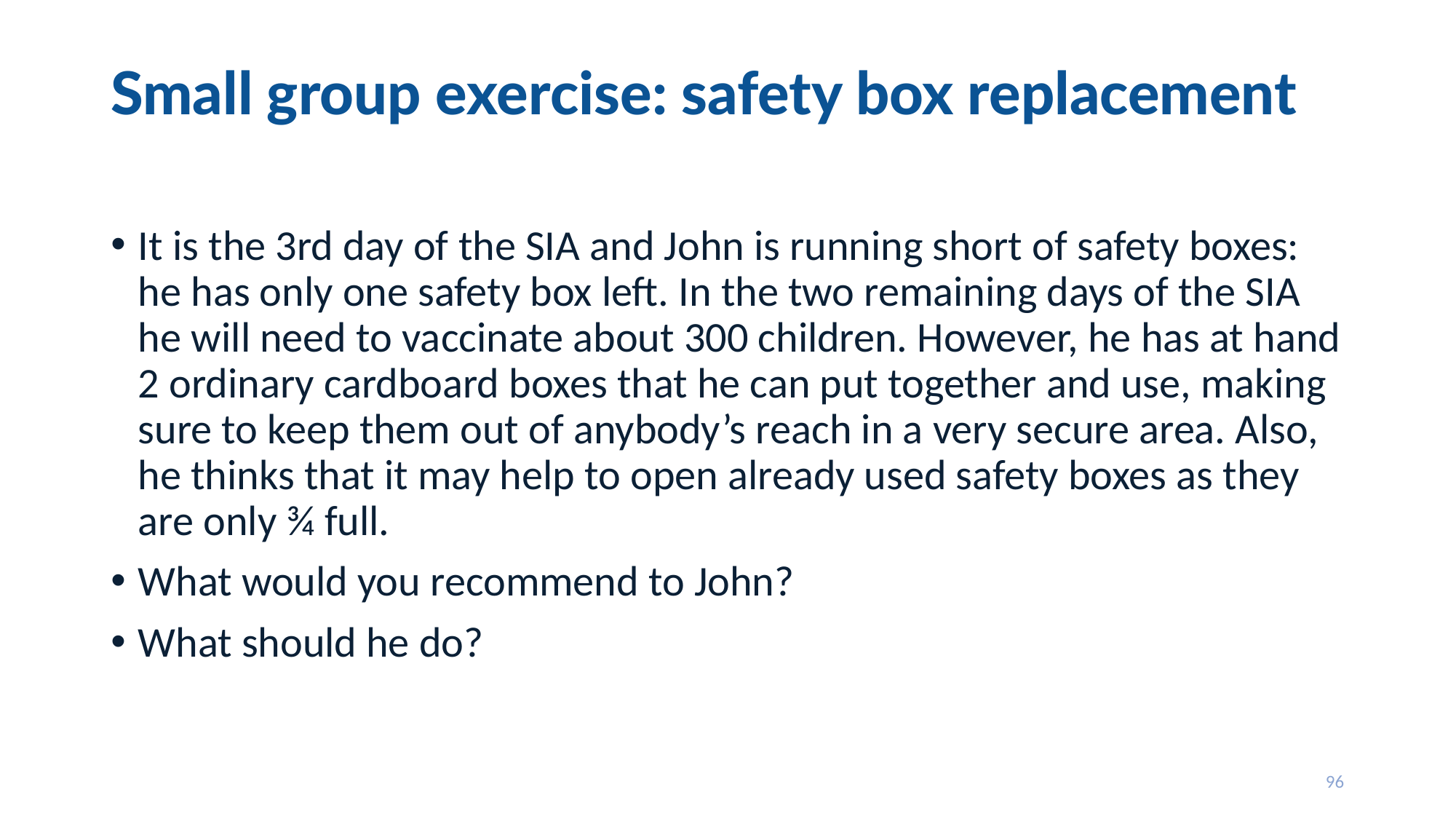

# Small group exercise: safety box replacement
It is the 3rd day of the SIA and John is running short of safety boxes: he has only one safety box left. In the two remaining days of the SIA he will need to vaccinate about 300 children. However, he has at hand 2 ordinary cardboard boxes that he can put together and use, making sure to keep them out of anybody’s reach in a very secure area. Also, he thinks that it may help to open already used safety boxes as they are only ¾ full.
What would you recommend to John?
What should he do?
96